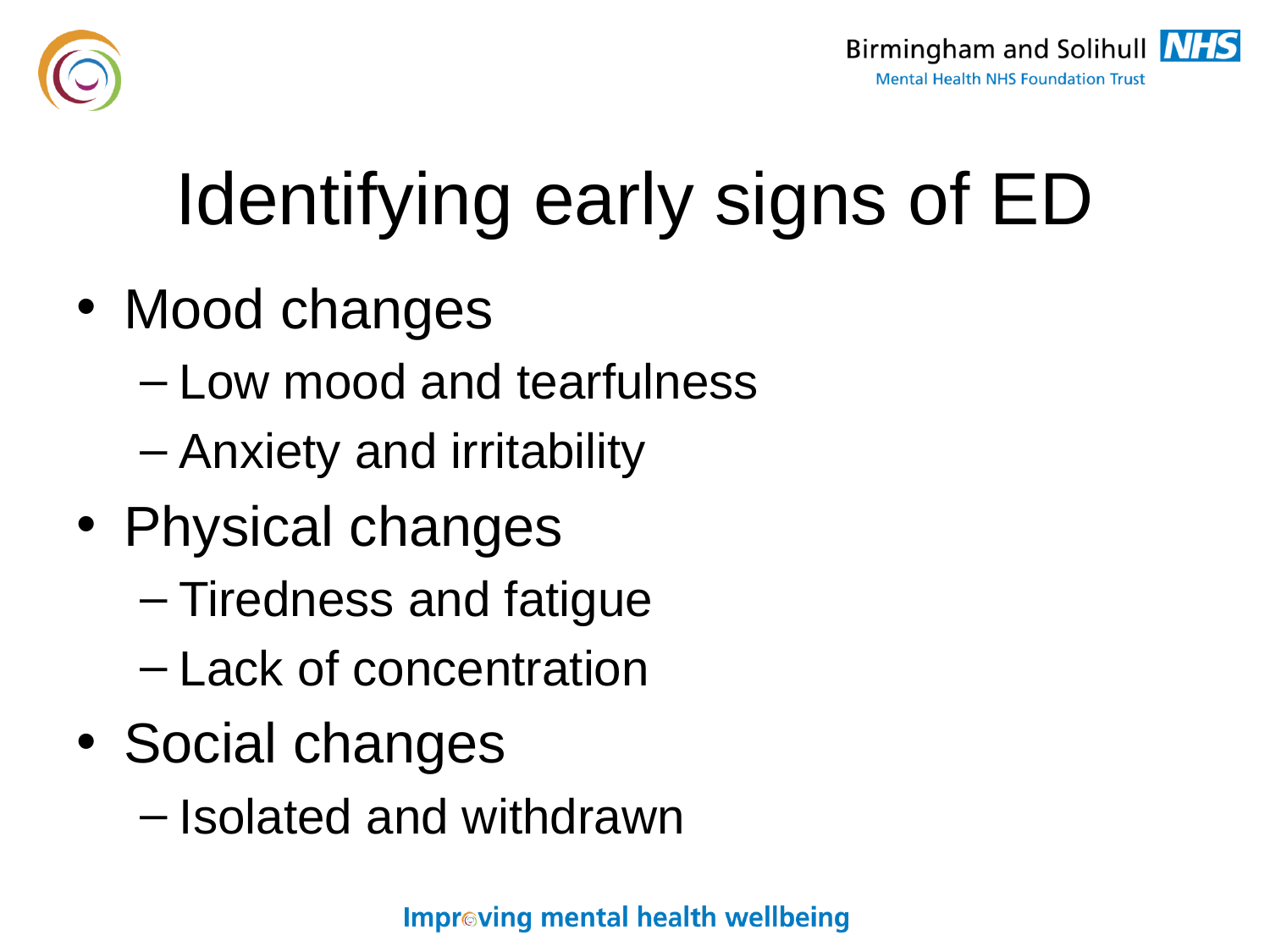

# Identifying early signs of ED
Mood changes
Low mood and tearfulness
Anxiety and irritability
Physical changes
Tiredness and fatigue
Lack of concentration
Social changes
Isolated and withdrawn